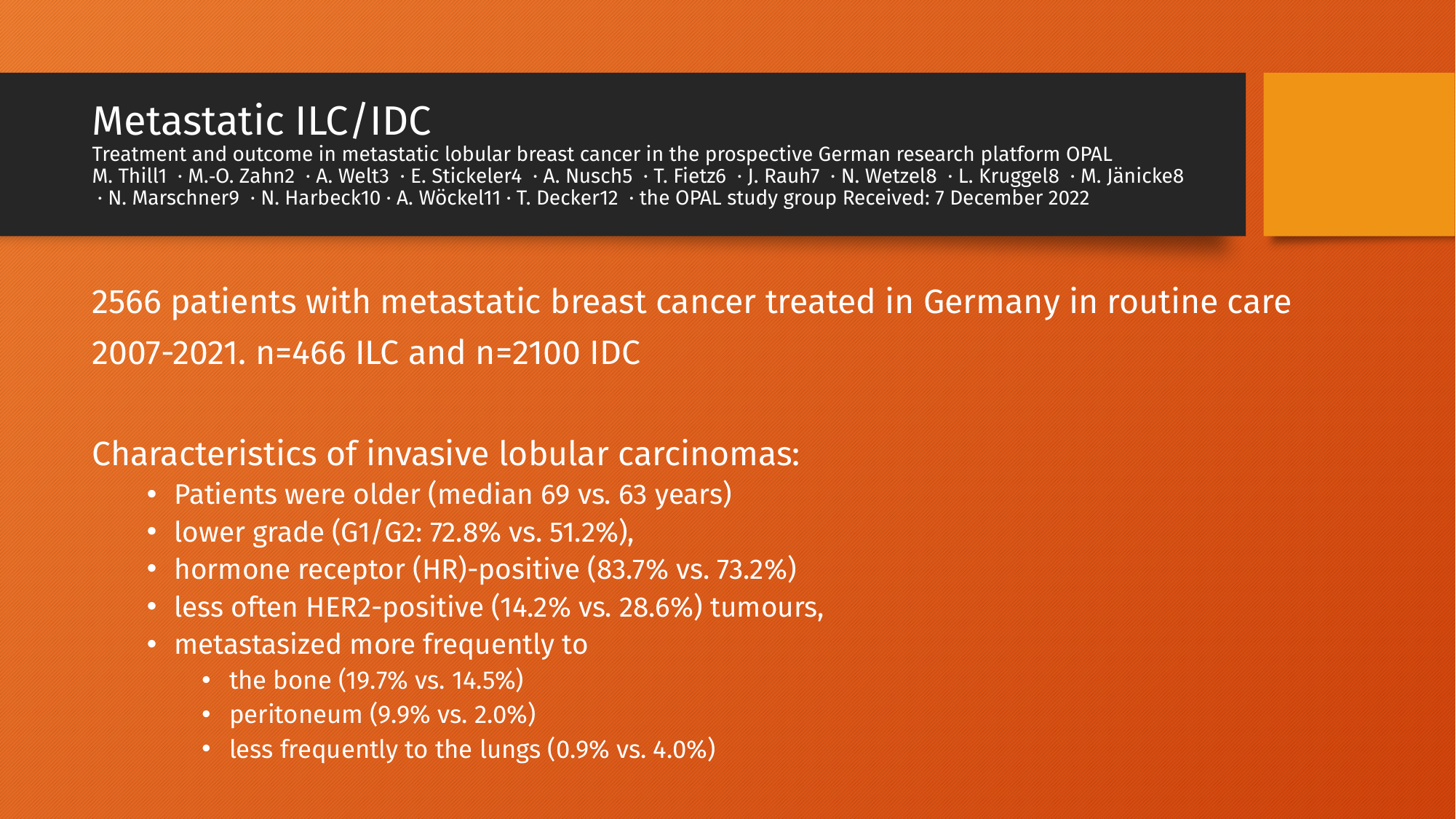

# Metastatic ILC/IDC Treatment and outcome in metastatic lobular breast cancer in the prospective German research platform OPAL M. Thill1  · M.‑O. Zahn2  · A. Welt3  · E. Stickeler4  · A. Nusch5  · T. Fietz6  · J. Rauh7  · N. Wetzel8  · L. Kruggel8  · M. Jänicke8  · N. Marschner9  · N. Harbeck10 · A. Wöckel11 · T. Decker12  · the OPAL study group Received: 7 December 2022
2566 patients with metastatic breast cancer treated in Germany in routine care
2007-2021. n=466 ILC and n=2100 IDC

Characteristics of invasive lobular carcinomas:
Patients were older (median 69 vs. 63 years)
lower grade (G1/G2: 72.8% vs. 51.2%),
hormone receptor (HR)-positive (83.7% vs. 73.2%)
less often HER2-positive (14.2% vs. 28.6%) tumours,
metastasized more frequently to
the bone (19.7% vs. 14.5%)
peritoneum (9.9% vs. 2.0%)
less frequently to the lungs (0.9% vs. 4.0%)